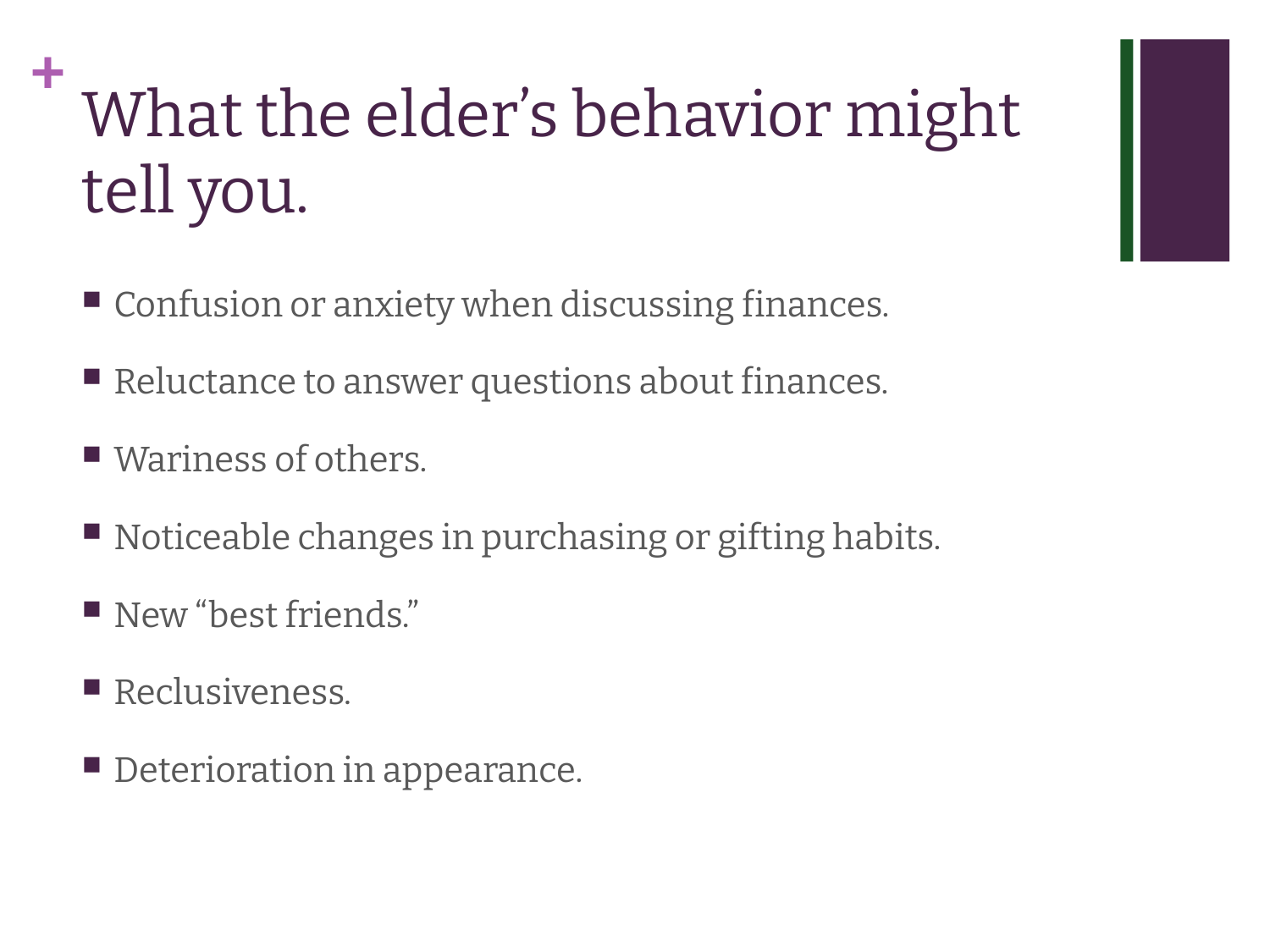

# What the elder’s behavior might tell you.
Confusion or anxiety when discussing finances.
Reluctance to answer questions about finances.
Wariness of others.
Noticeable changes in purchasing or gifting habits.
New “best friends.”
Reclusiveness.
Deterioration in appearance.